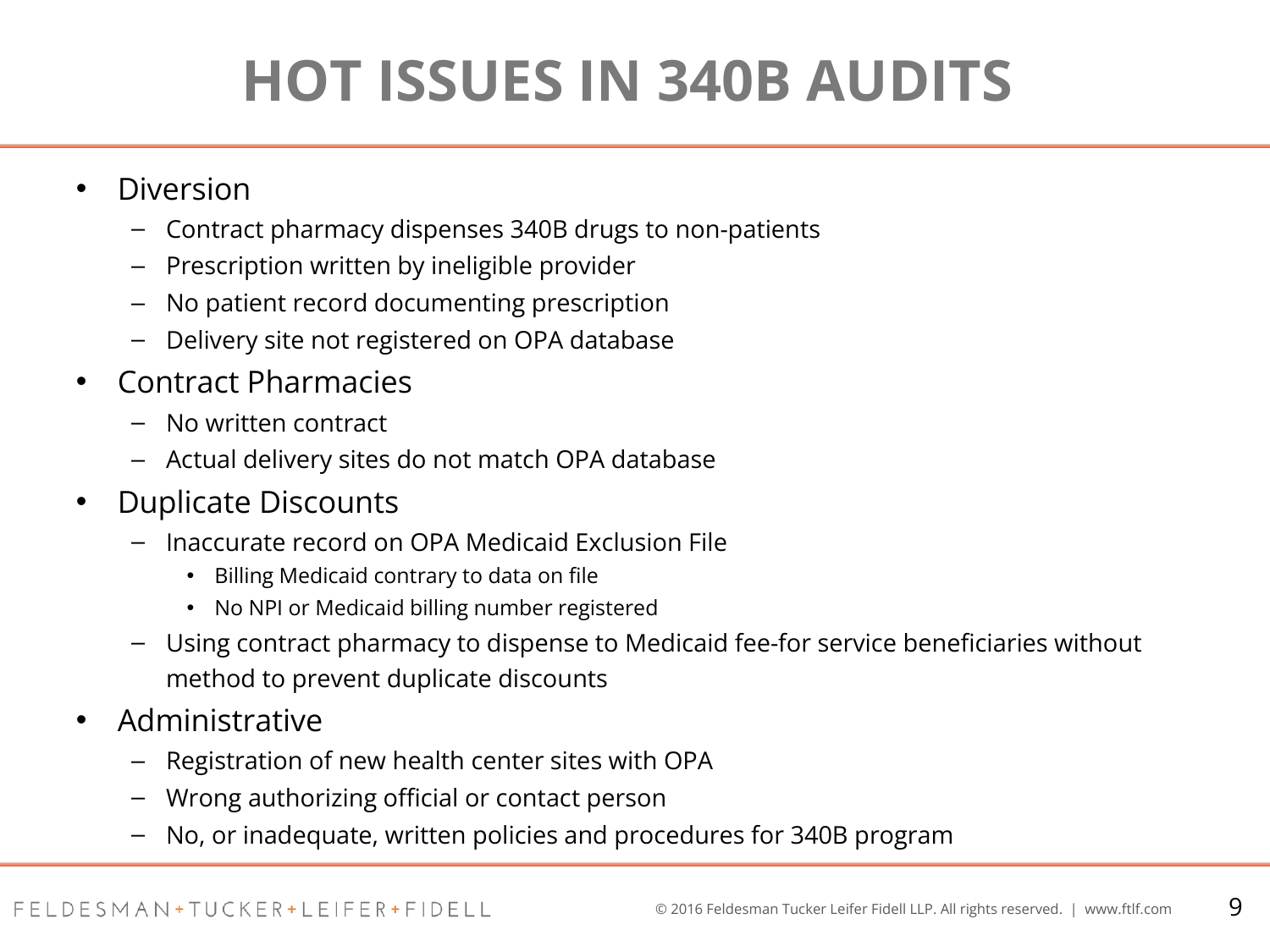

# Hot Issues in 340B Audits
Diversion
Contract pharmacy dispenses 340B drugs to non-patients
Prescription written by ineligible provider
No patient record documenting prescription
Delivery site not registered on OPA database
Contract Pharmacies
No written contract
Actual delivery sites do not match OPA database
Duplicate Discounts
Inaccurate record on OPA Medicaid Exclusion File
Billing Medicaid contrary to data on file
No NPI or Medicaid billing number registered
Using contract pharmacy to dispense to Medicaid fee-for service beneficiaries without method to prevent duplicate discounts
Administrative
Registration of new health center sites with OPA
Wrong authorizing official or contact person
No, or inadequate, written policies and procedures for 340B program

9